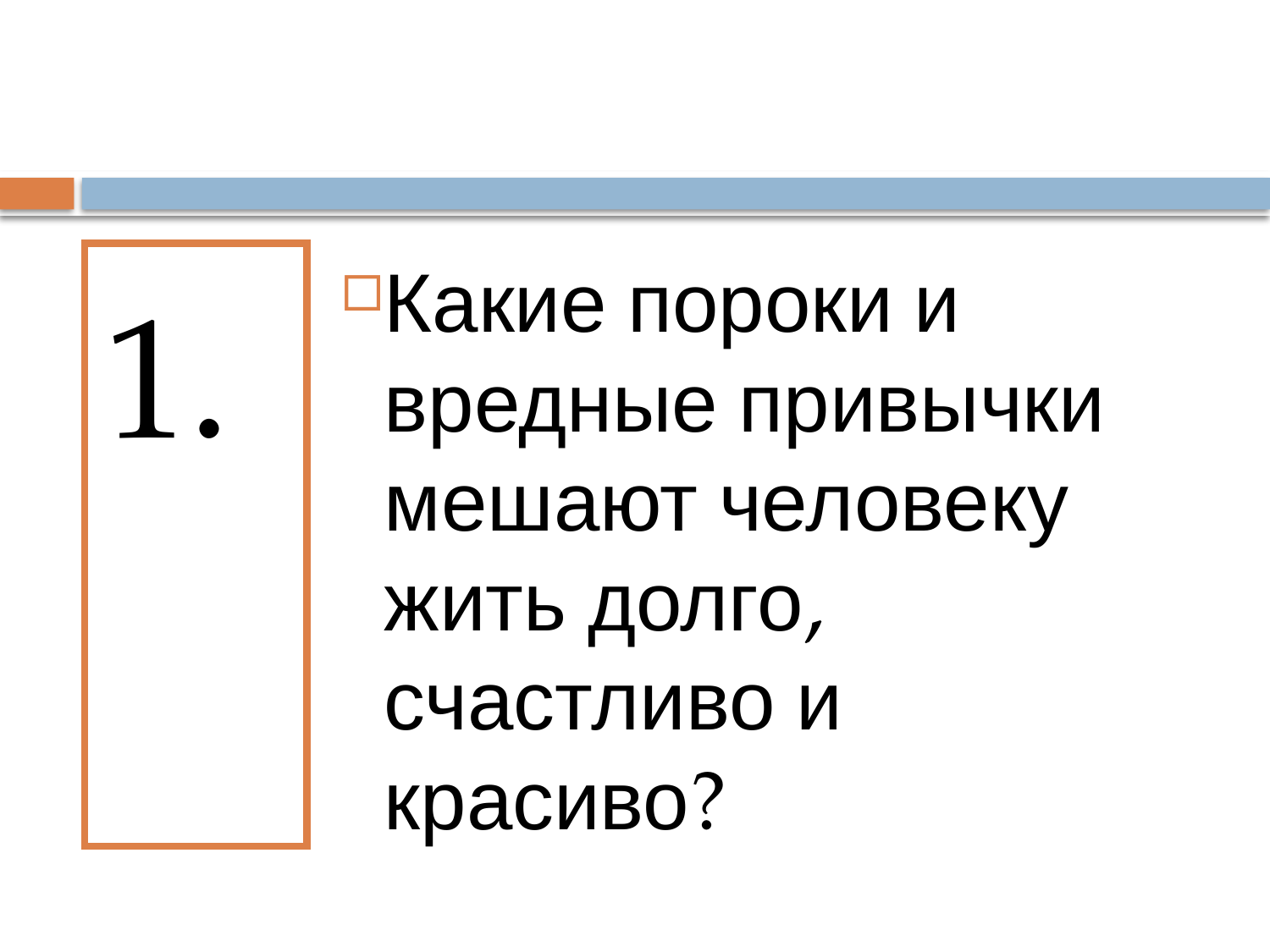

#
1.
Какие пороки и вредные привычки мешают человеку жить долго, счастливо и красиво?